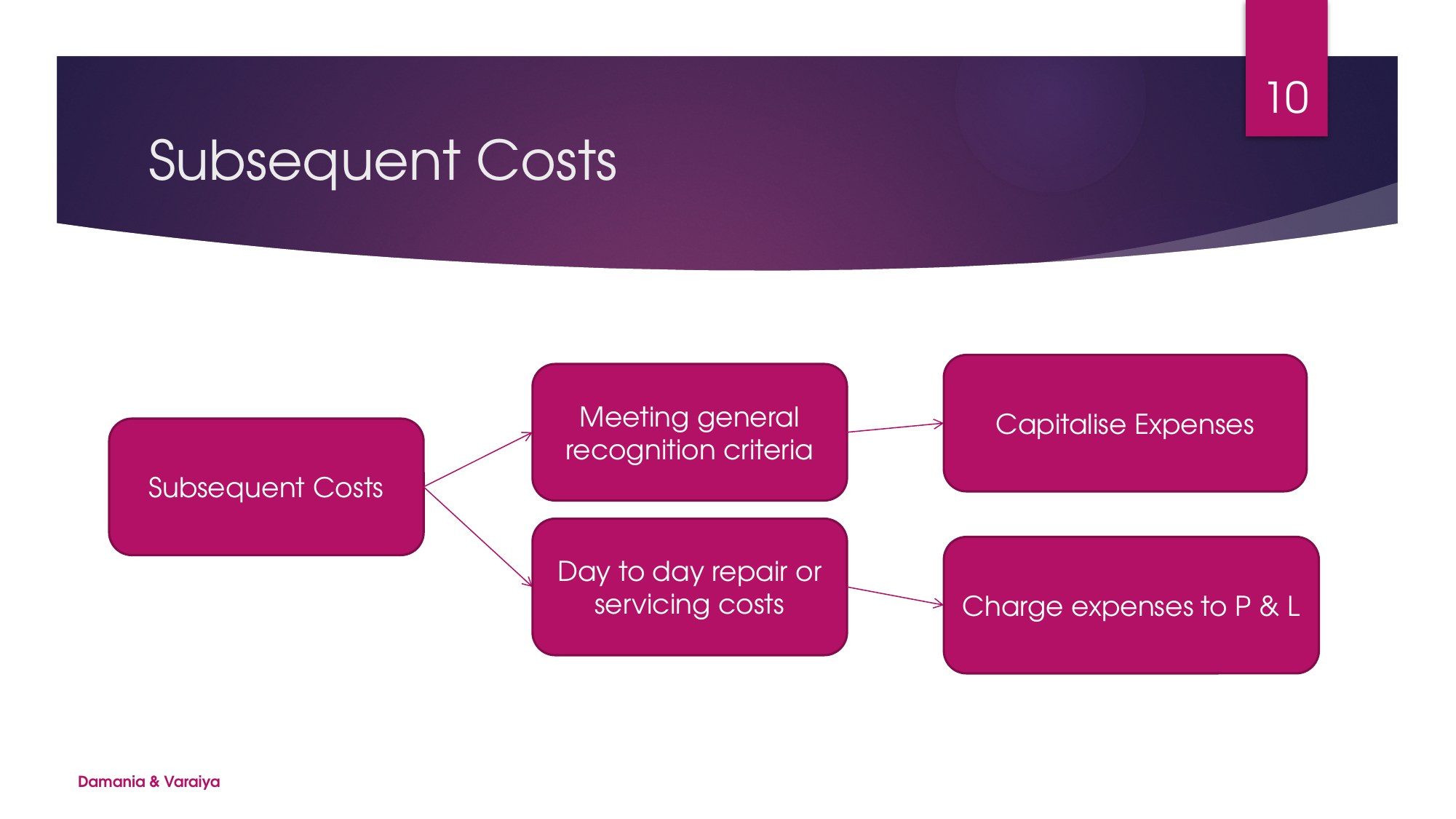

10
# Subsequent Costs
Capitalise Expenses
Meeting general recognition criteria
Subsequent Costs
Day to day repair or servicing costs
Charge expenses to P & L
Damania & Varaiya